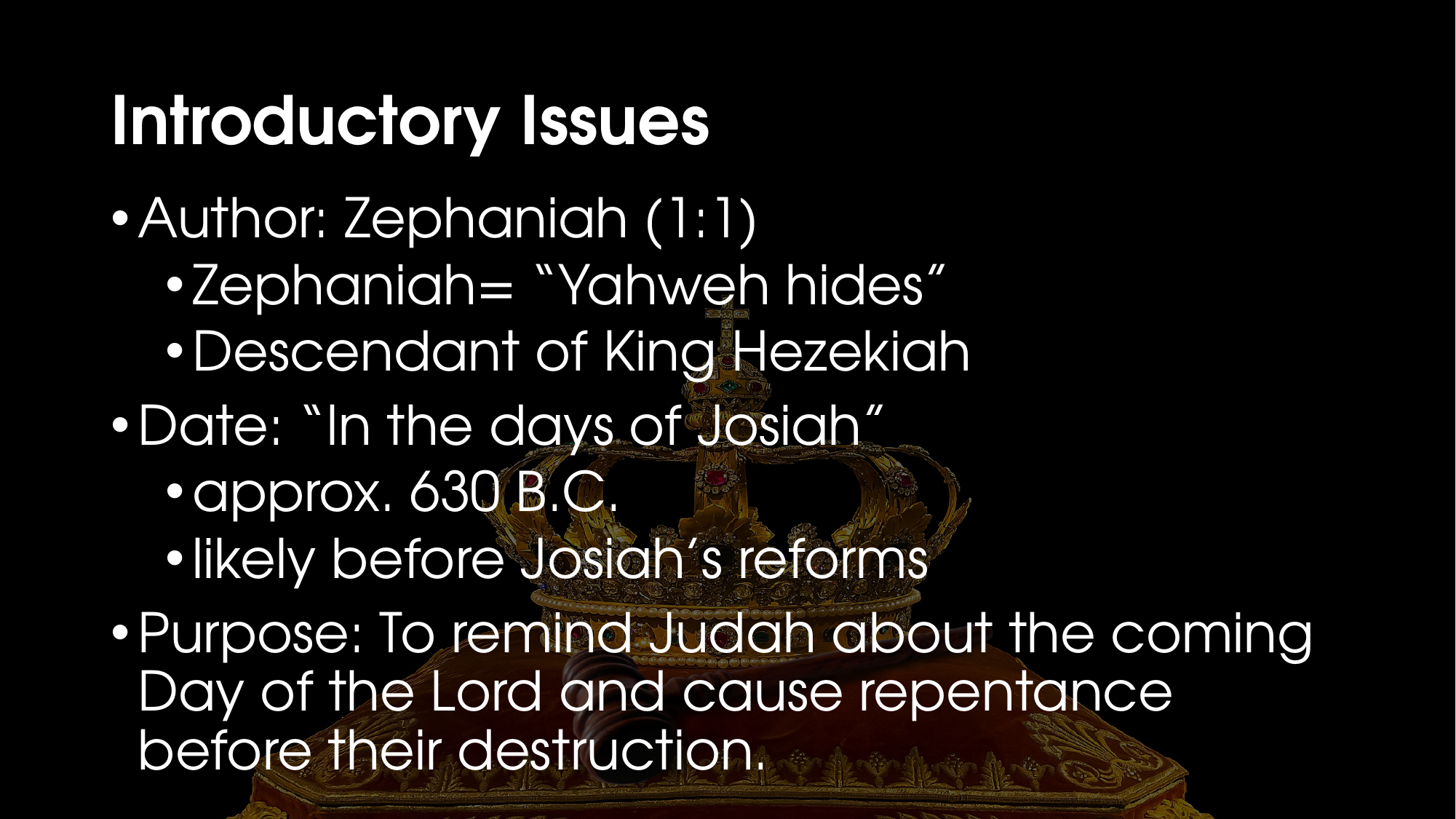

# Introductory Issues
Author: Zephaniah (1:1)
Zephaniah= “Yahweh hides”
Descendant of King Hezekiah
Date: “In the days of Josiah”
approx. 630 B.C.
likely before Josiah’s reforms
Purpose: To remind Judah about the coming Day of the Lord and cause repentance before their destruction.